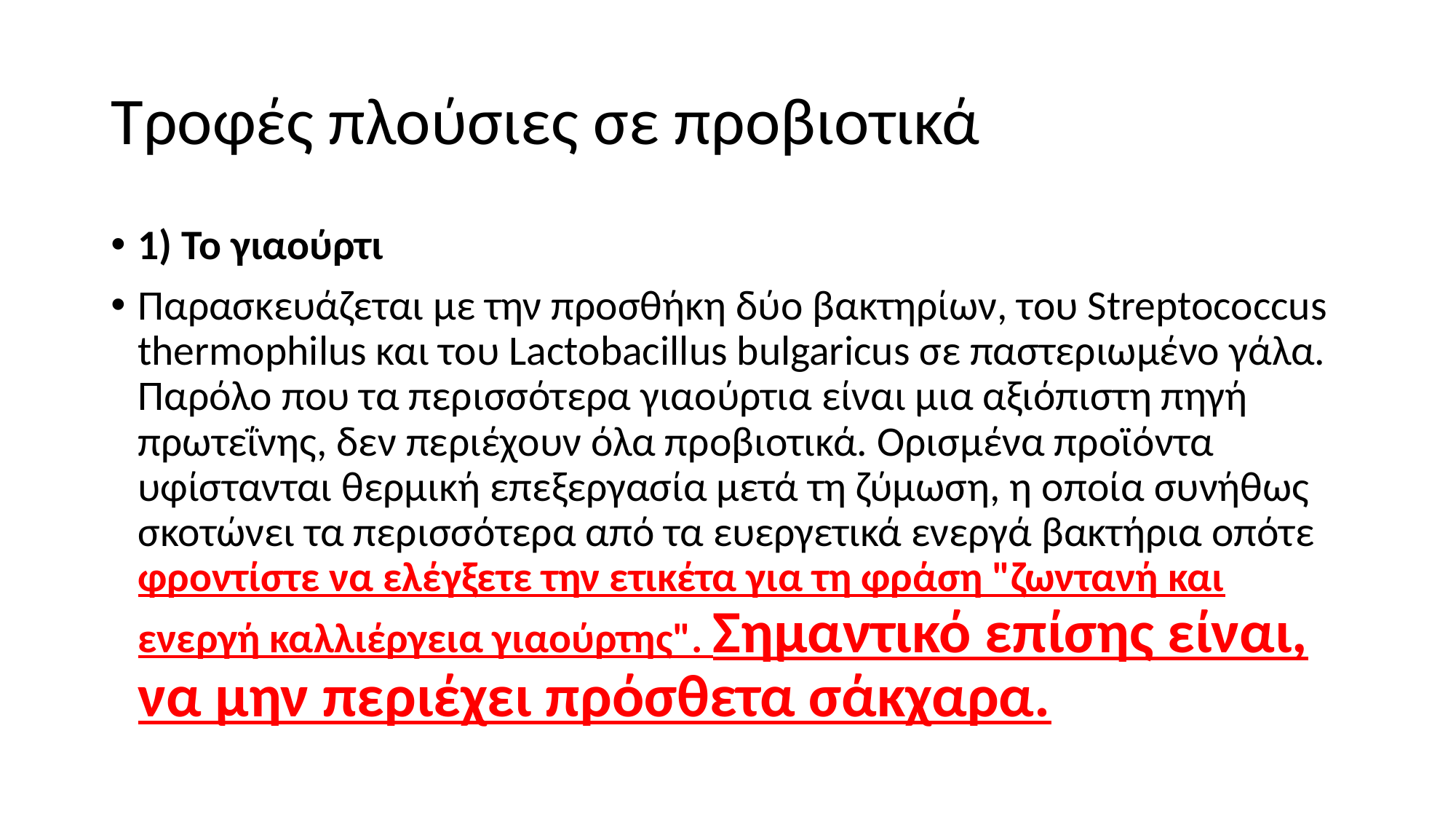

# Τροφές πλούσιες σε προβιοτικά
1) Το γιαούρτι
Παρασκευάζεται με την προσθήκη δύο βακτηρίων, του Streptococcus thermophilus και του Lactobacillus bulgaricus σε παστεριωμένο γάλα. Παρόλο που τα περισσότερα γιαούρτια είναι μια αξιόπιστη πηγή πρωτεΐνης, δεν περιέχουν όλα προβιοτικά. Ορισμένα προϊόντα υφίστανται θερμική επεξεργασία μετά τη ζύμωση, η οποία συνήθως σκοτώνει τα περισσότερα από τα ευεργετικά ενεργά βακτήρια οπότε φροντίστε να ελέγξετε την ετικέτα για τη φράση "ζωντανή και ενεργή καλλιέργεια γιαούρτης". Σημαντικό επίσης είναι, να μην περιέχει πρόσθετα σάκχαρα.